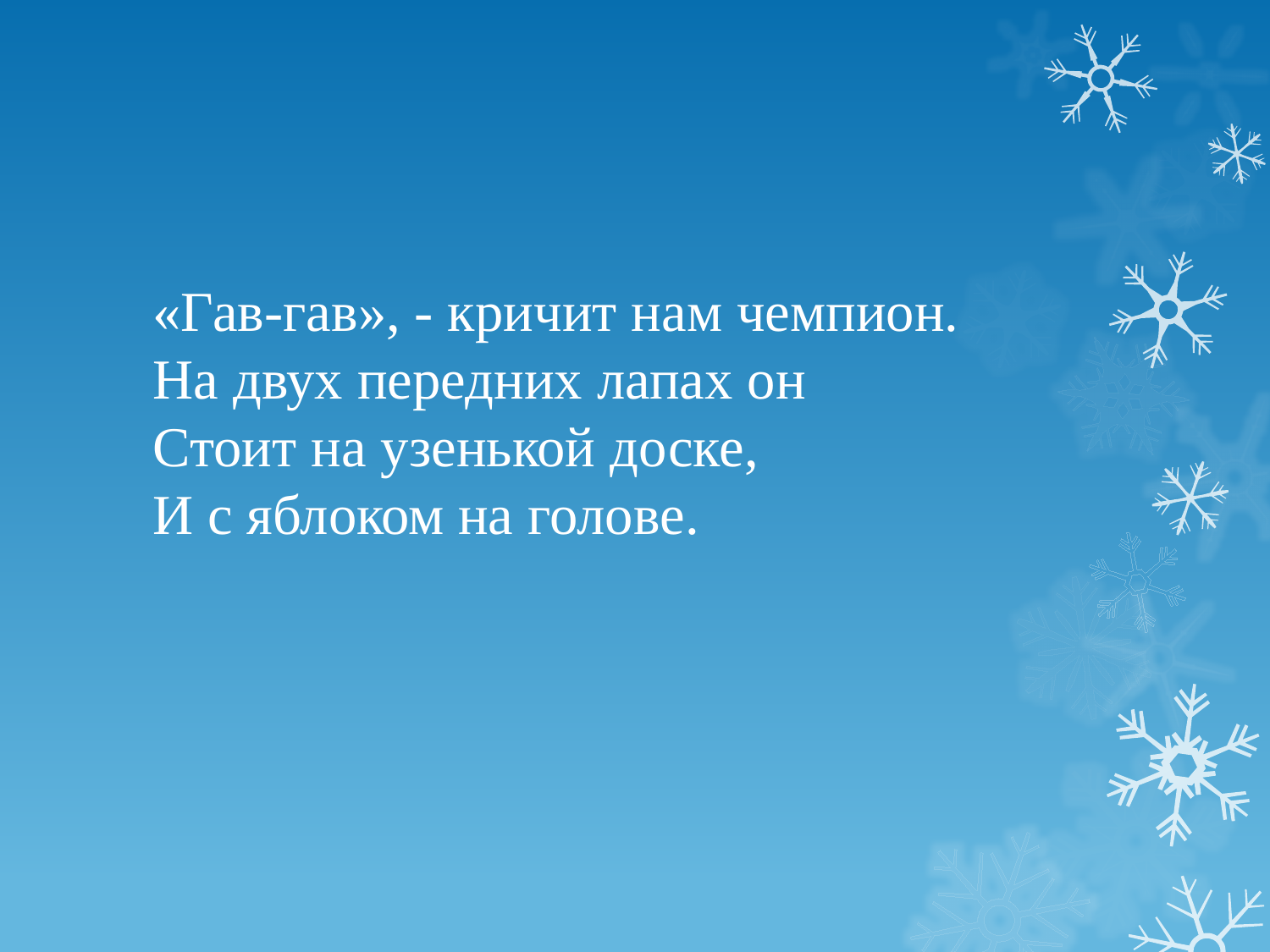

# «Гав-гав», - кричит нам чемпион. На двух передних лапах он Стоит на узенькой доске, И с яблоком на голове.